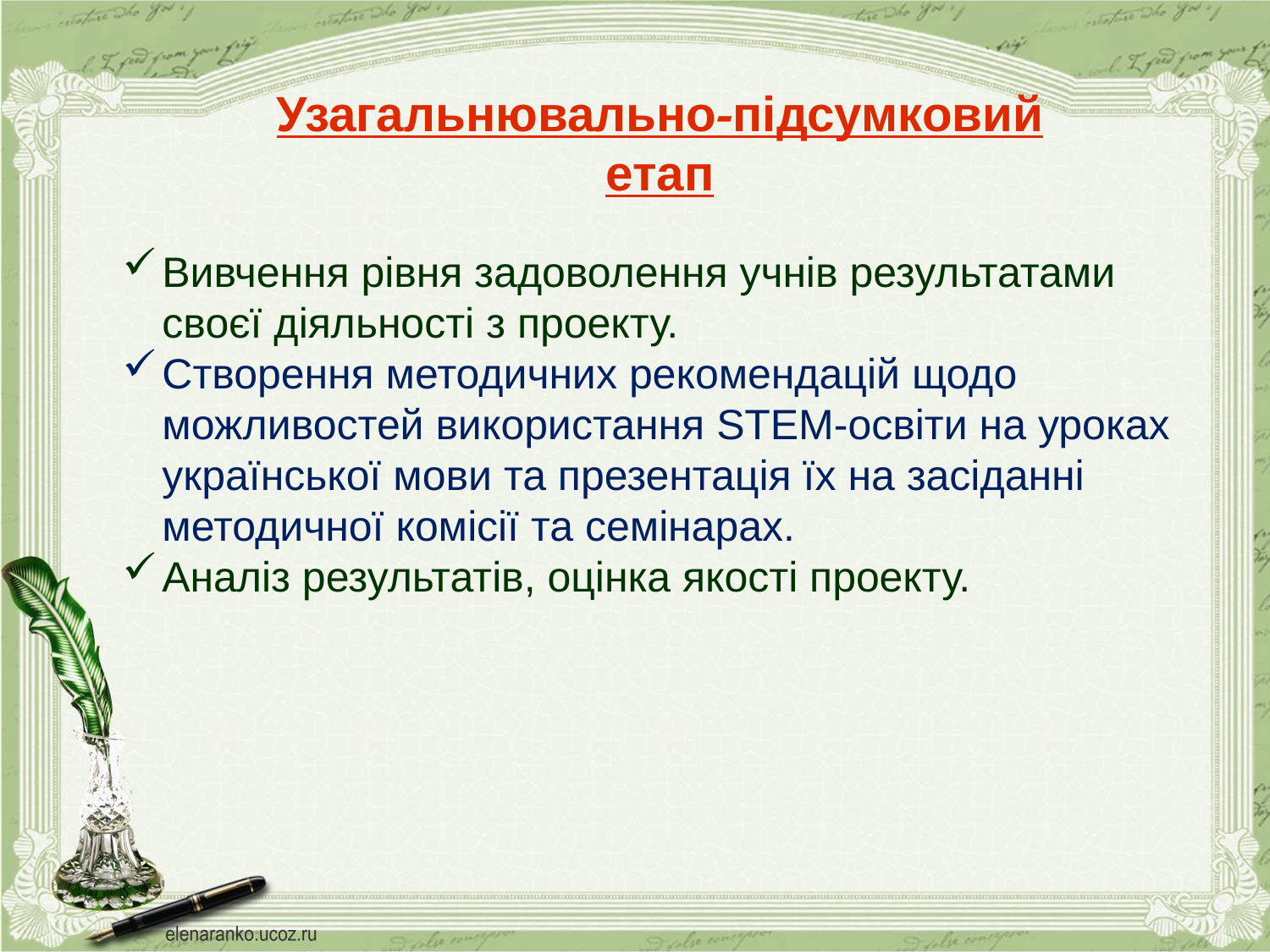

Узагальнювально-підсумковий етап
Вивчення рівня задоволення учнів результатами своєї діяльності з проекту.
Створення методичних рекомендацій щодо можливостей використання STEM-освіти на уроках української мови та презентація їх на засіданні методичної комісії та семінарах.
Аналіз результатів, оцінка якості проекту.